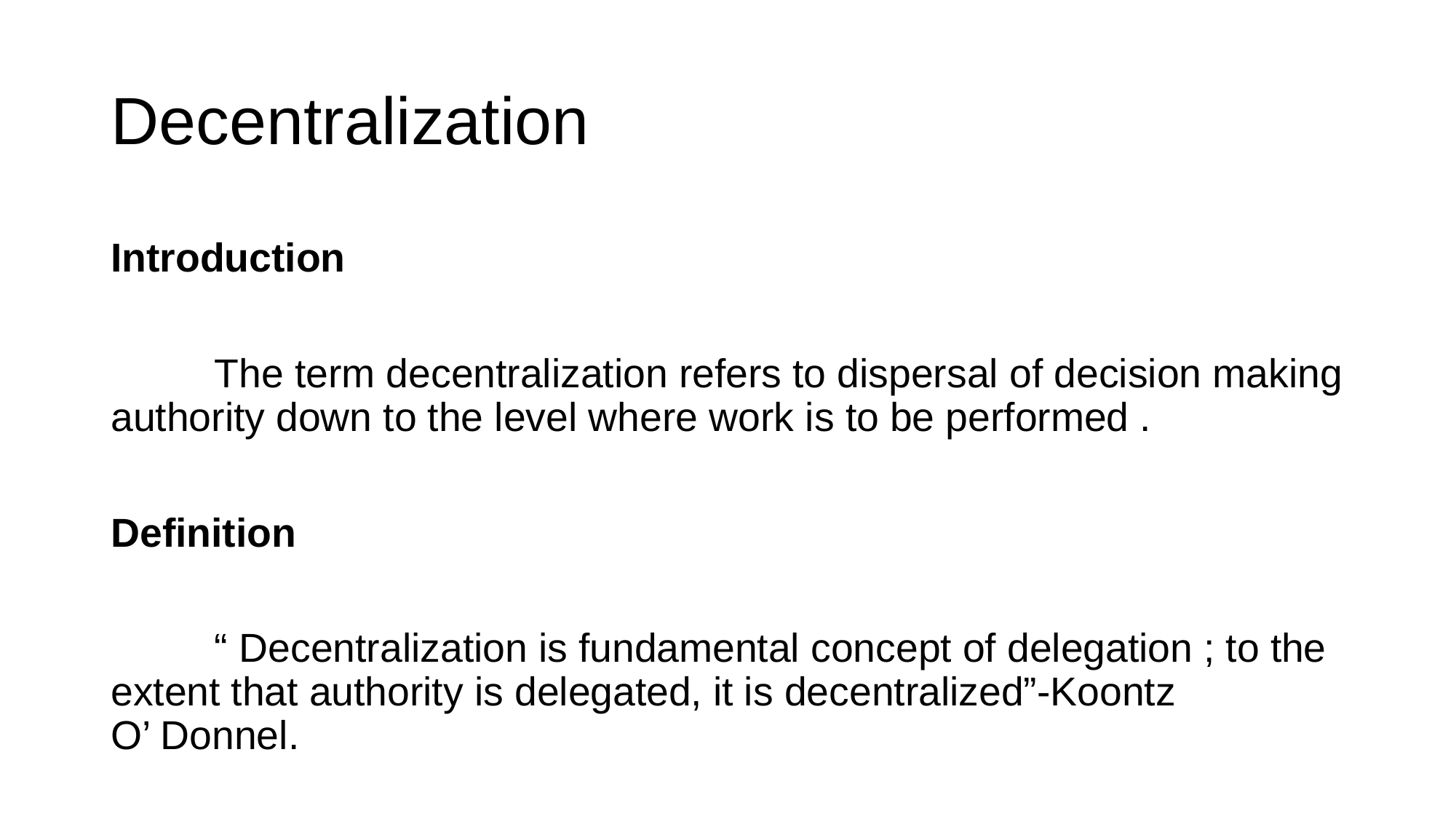

# Decentralization

Introduction

	The term decentralization refers to dispersal of decision making authority down to the level where work is to be performed .

Definition

	“ Decentralization is fundamental concept of delegation ; to the extent that authority is delegated, it is decentralized”-Koontz
O’ Donnel.